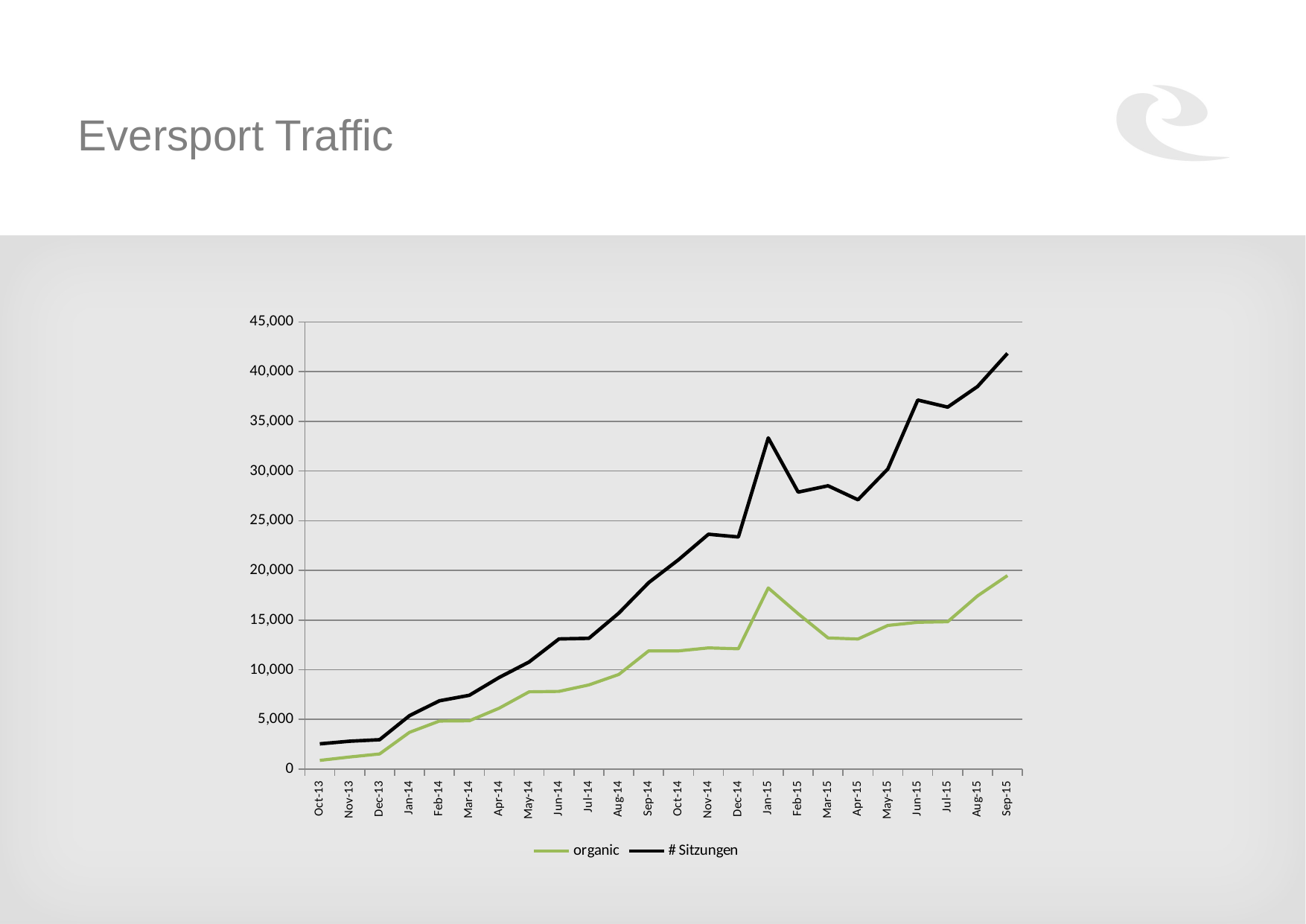

# Eversport Traffic

### Chart

| Category | organic | # Sitzungen |
|---|---|---|
| 41548 | 875.0 | 2539.0 |
| 41579 | 1214.0 | 2803.0 |
| 41609 | 1521.0 | 2953.0 |
| 41640 | 3698.0 | 5372.0 |
| 41671 | 4831.0 | 6871.0 |
| 41699 | 4854.0 | 7421.0 |
| 41730 | 6127.0 | 9217.0 |
| 41760 | 7774.0 | 10775.0 |
| 41791 | 7818.0 | 13097.0 |
| 41821 | 8465.0 | 13159.0 |
| 41852 | 9522.0 | 15692.0 |
| 41883 | 11890.0 | 18762.0 |
| 41913 | 11890.0 | 21072.0 |
| 41944 | 12191.0 | 23634.0 |
| 41974 | 12105.0 | 23359.0 |
| 42005 | 18226.0 | 33329.0 |
| 42036 | 15631.0 | 27873.0 |
| 42064 | 13191.0 | 28510.0 |
| 42095 | 13085.0 | 27105.0 |
| 42125 | 14453.0 | 30205.0 |
| 42156 | 14767.0 | 37139.0 |
| 42186 | 14826.0 | 36429.0 |
| 42217 | 17428.0 | 38503.0 |
| 42248 | 19477.0 | 41834.0 |